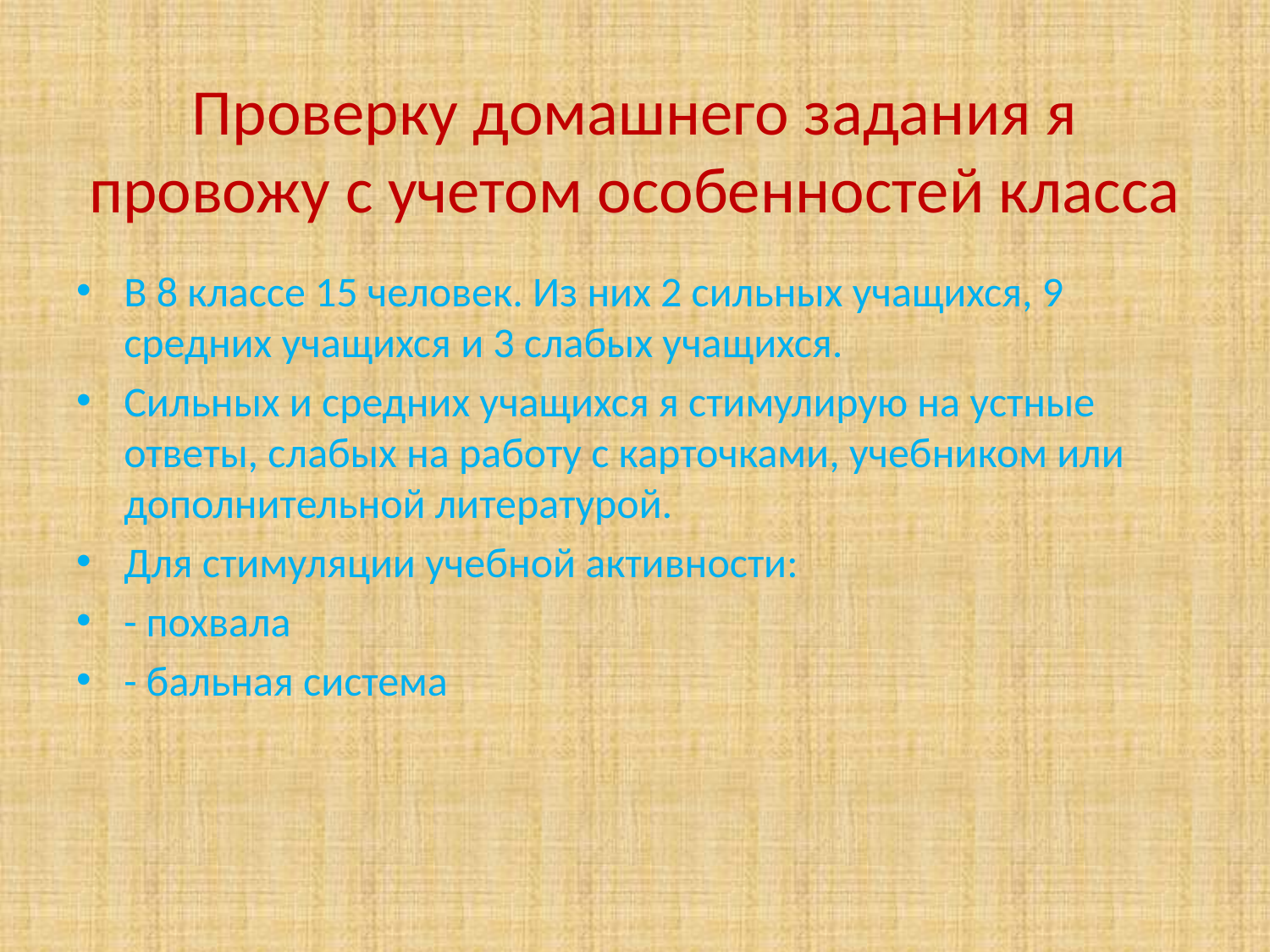

# Проверку домашнего задания я провожу с учетом особенностей класса
В 8 классе 15 человек. Из них 2 сильных учащихся, 9 средних учащихся и 3 слабых учащихся.
Сильных и средних учащихся я стимулирую на устные ответы, слабых на работу с карточками, учебником или дополнительной литературой.
Для стимуляции учебной активности:
- похвала
- бальная система